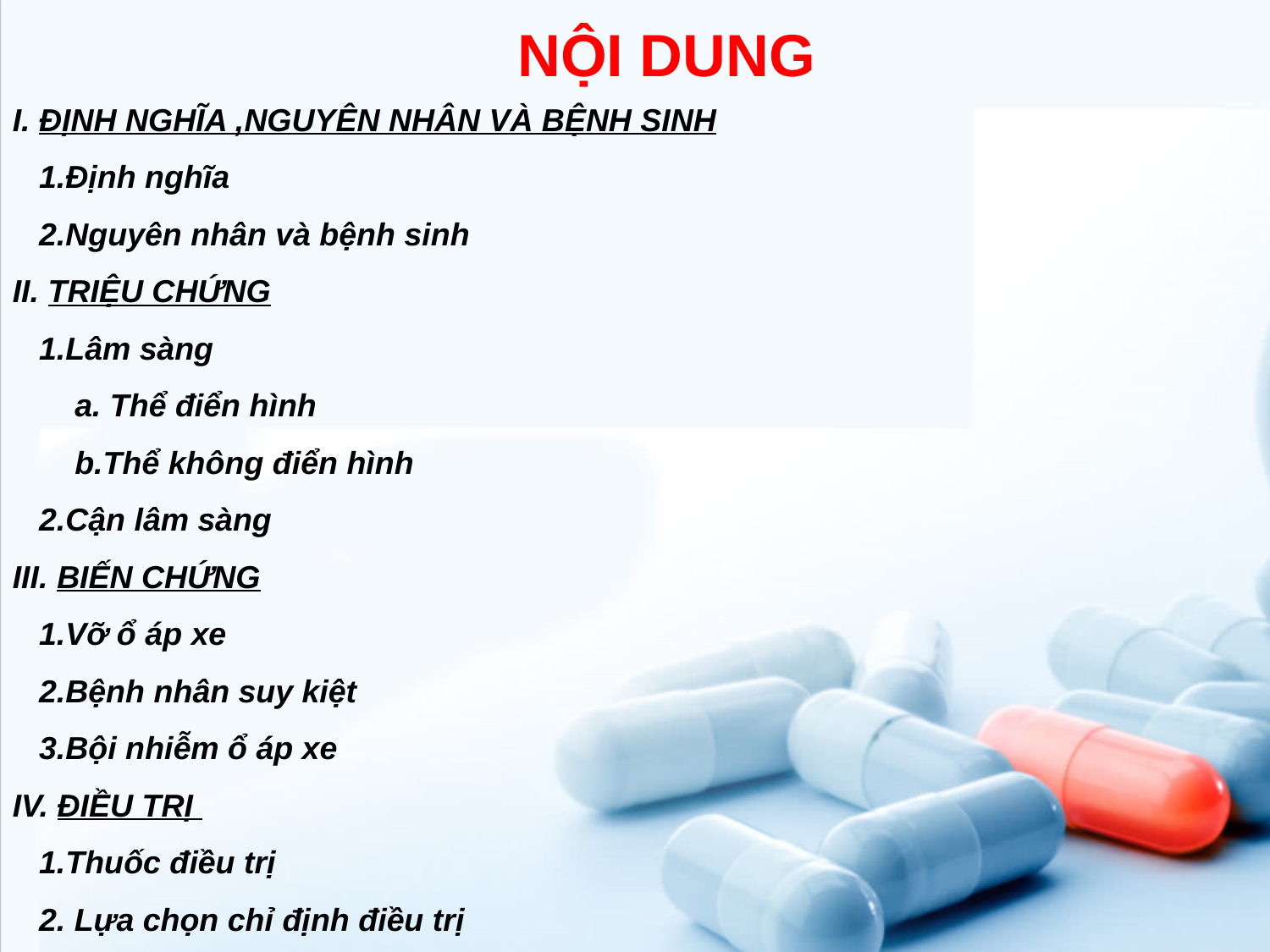

NỘI DUNG
I. ĐỊNH NGHĨA ,NGUYÊN NHÂN VÀ BỆNH SINH
   1.Định nghĩa
   2.Nguyên nhân và bệnh sinh
II. TRIỆU CHỨNG
   1.Lâm sàng
       a. Thể điển hình
       b.Thể không điển hình
   2.Cận lâm sàng
III. BIẾN CHỨNG
   1.Vỡ ổ áp xe
   2.Bệnh nhân suy kiệt
   3.Bội nhiễm ổ áp xe
IV. ĐIỀU TRỊ
   1.Thuốc điều trị
   2. Lựa chọn chỉ định điều trị